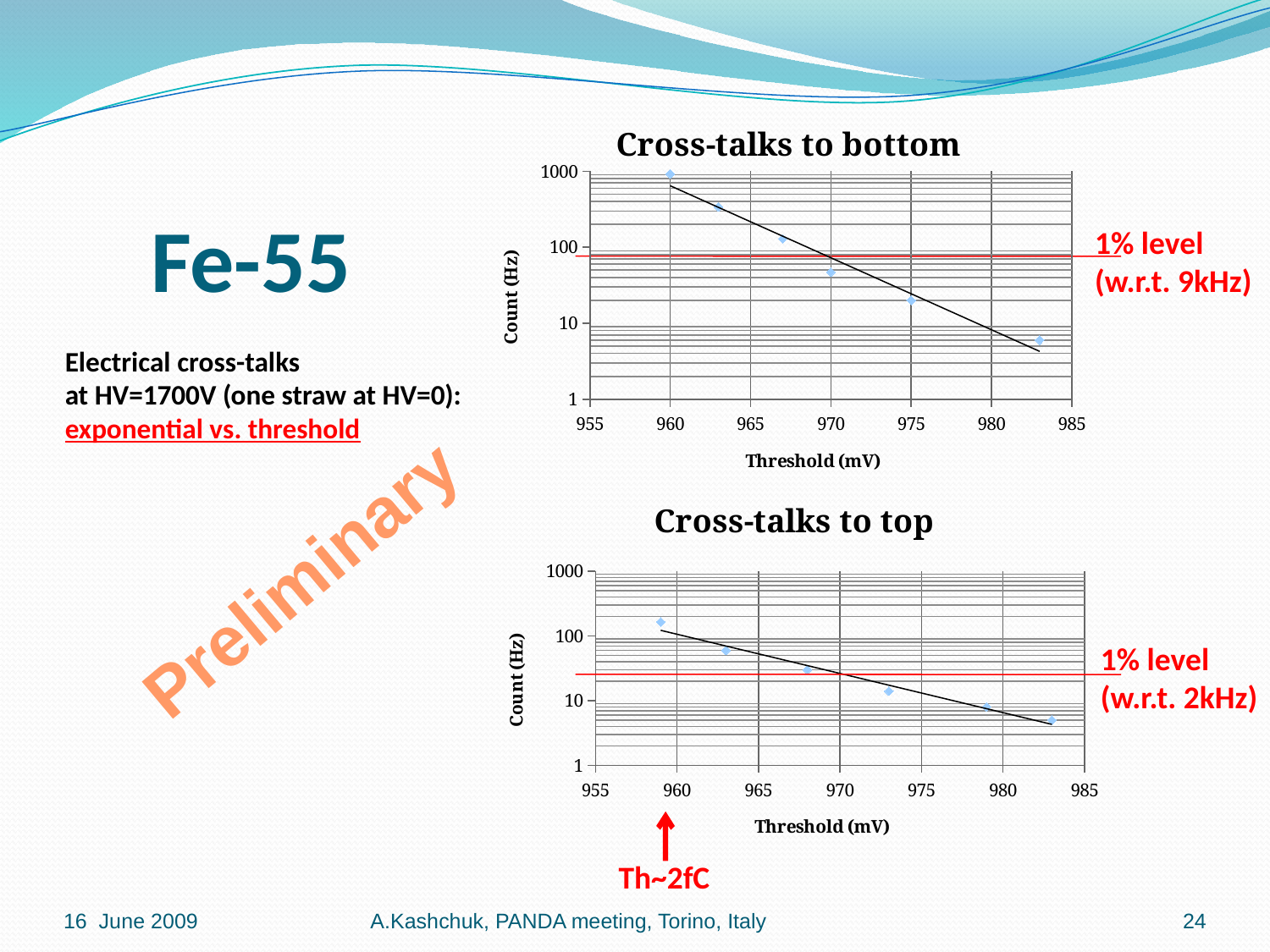

### Chart:

| Category |  |
|---|---|
Fe-55
1% level
(w.r.t. 9kHz)
Electrical cross-talks
at HV=1700V (one straw at HV=0):
exponential vs. threshold

### Chart:

| Category |  |
|---|---|
Preliminary
1% level
(w.r.t. 2kHz)
Th~2fC
16  June 2009
A.Kashchuk, PANDA meeting, Torino, Italy
24